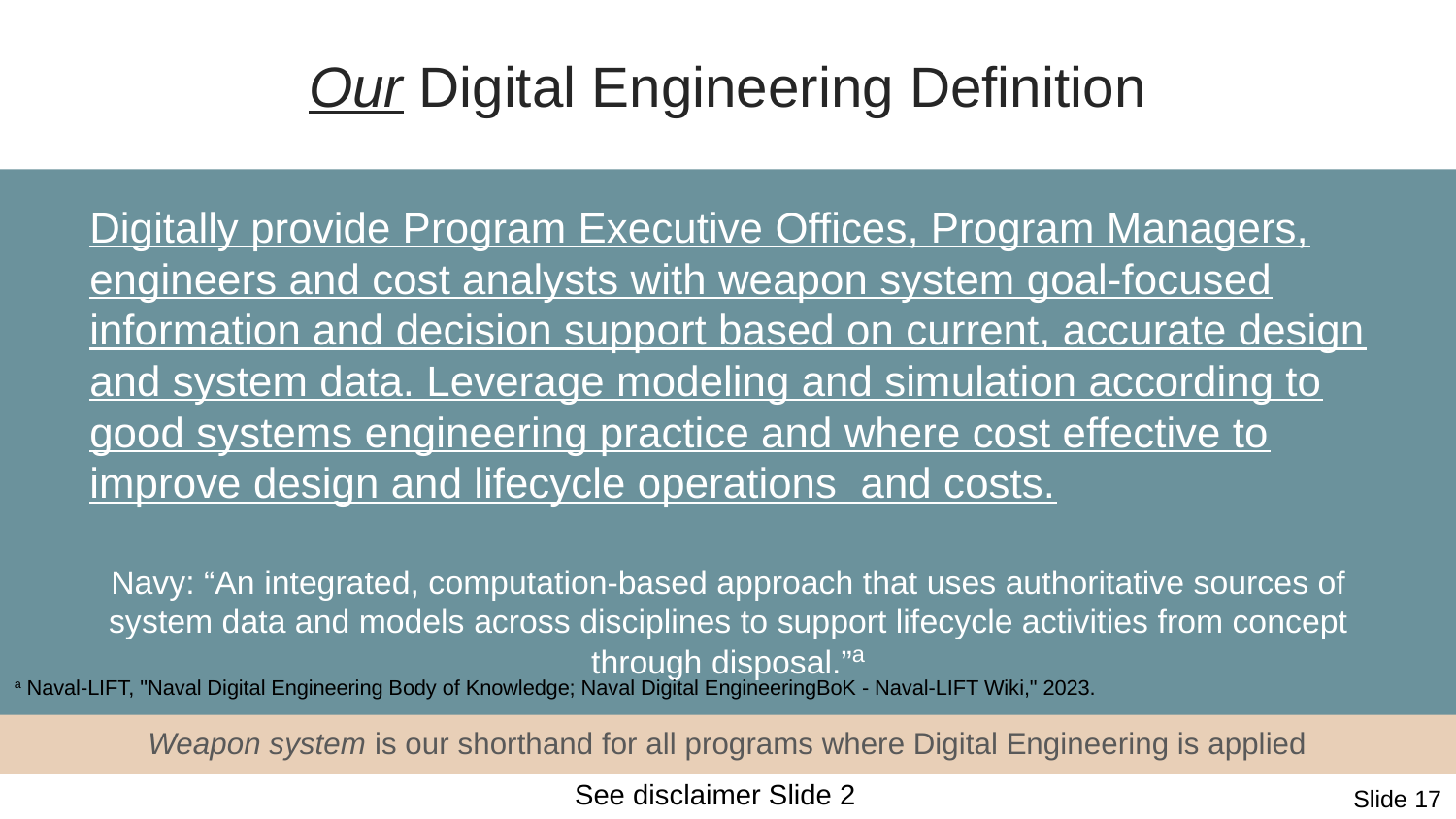

# Our Digital Engineering Definition

Digitally provide Program Executive Offices, Program Managers, engineers and cost analysts with weapon system goal-focused information and decision support based on current, accurate design and system data. Leverage modeling and simulation according to good systems engineering practice and where cost effective to improve design and lifecycle operations  and costs.

Navy: “An integrated, computation-based approach that uses authoritative sources of system data and models across disciplines to support lifecycle activities from concept through disposal.”a

a Naval-LIFT, "Naval Digital Engineering Body of Knowledge; Naval Digital EngineeringBoK - Naval-LIFT Wiki," 2023.
Weapon system is our shorthand for all programs where Digital Engineering is applied